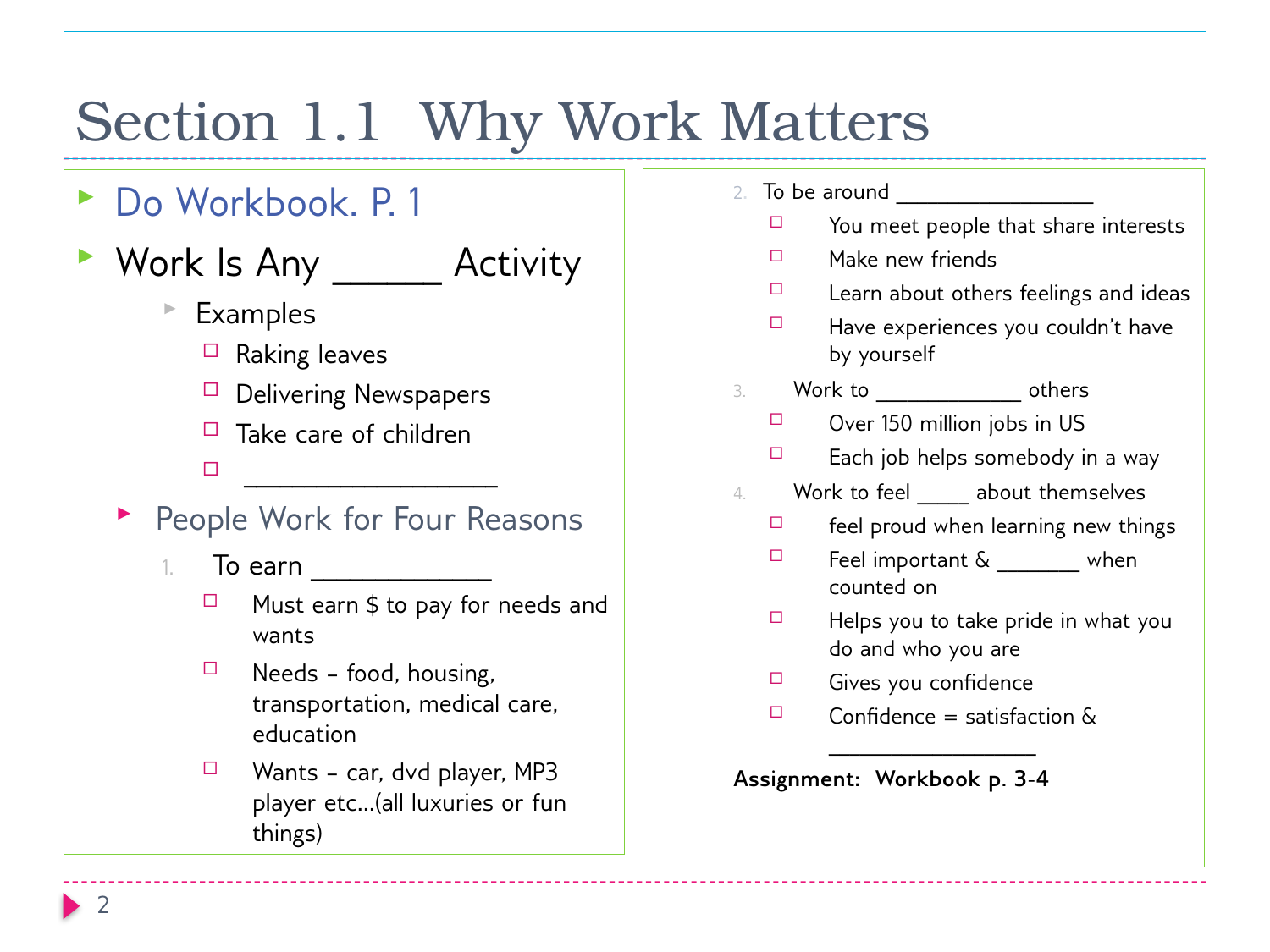

# Section 1.1  Why Work Matters
2.  To be around ___________________
You meet people that share interests
Make new friends
Learn about others feelings and ideas
Have experiences you couldn’t have by yourself
Work to ______________ others
Over 150 million jobs in US
Each job helps somebody in a way
Work to feel _____ about themselves
feel proud when learning new things
Feel important & ________ when counted on
Helps you to take pride in what you do and who you are
Gives you confidence
Confidence = satisfaction & ____________________
Assignment:  Workbook p. 3-4

Do Workbook. P. 1
Work Is Any ______ Activity
Examples
Raking leaves
Delivering Newspapers
Take care of children
 _____________________
People Work for Four Reasons
To earn ______________
Must earn $ to pay for needs and wants
Needs – food, housing, transportation, medical care, education
Wants – car, dvd player, MP3 player etc…(all luxuries or fun things)
2